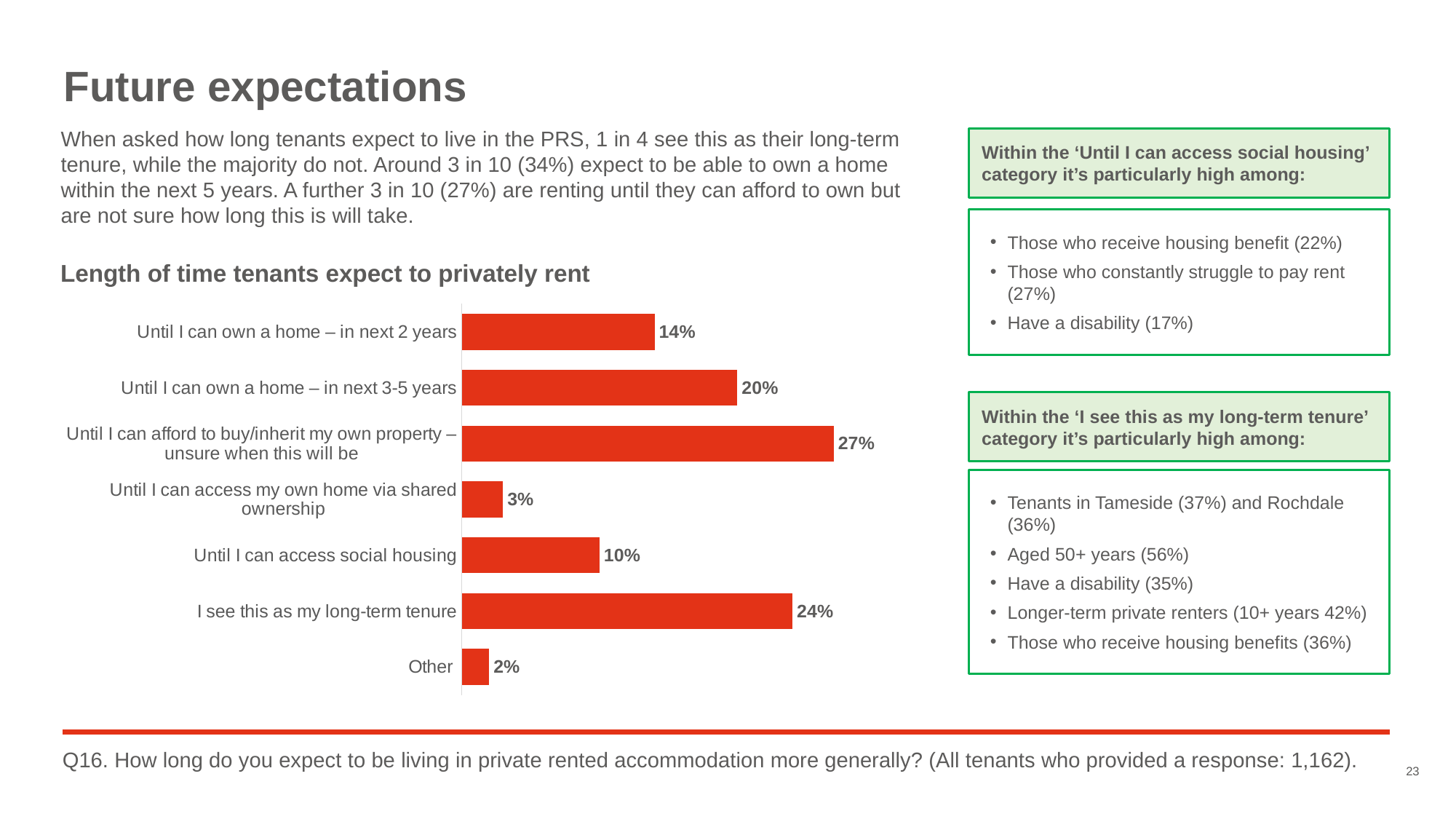

# Future expectations
When asked how long tenants expect to live in the PRS, 1 in 4 see this as their long-term tenure, while the majority do not. Around 3 in 10 (34%) expect to be able to own a home within the next 5 years. A further 3 in 10 (27%) are renting until they can afford to own but are not sure how long this is will take.
Within the ‘Until I can access social housing’  category it’s particularly high among:
Those who receive housing benefit (22%)
Those who constantly struggle to pay rent (27%)
Have a disability (17%)
Length of time tenants expect to privately rent

### Chart

| Category | Series 1 |
|---|---|
| Other  | 0.02 |
| I see this as my long-term tenure | 0.24 |
| Until I can access social housing | 0.1 |
| Until I can access my own home via shared ownership | 0.03 |
| Until I can afford to buy/inherit my own property – unsure when this will be | 0.27 |
| Until I can own a home – in next 3-5 years | 0.2 |
| Until I can own a home – in next 2 years | 0.14 |
Within the ‘I see this as my long-term tenure’  category it’s particularly high among:
Tenants in Tameside (37%) and Rochdale (36%)
Aged 50+ years (56%)
Have a disability (35%)
Longer-term private renters (10+ years 42%)
Those who receive housing benefits (36%)
Q16. How long do you expect to be living in private rented accommodation more generally? (All tenants who provided a response: 1,162).